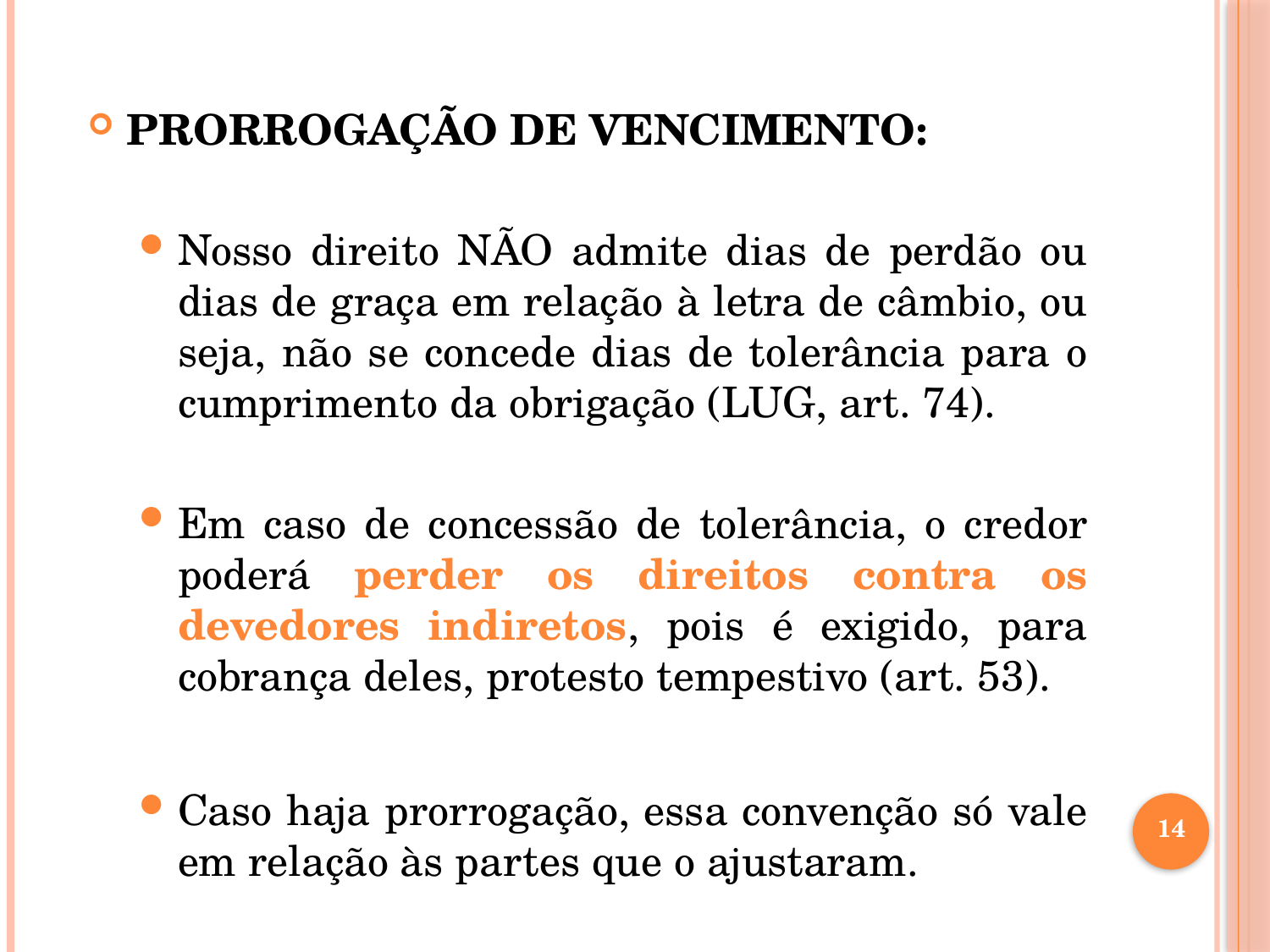

PRORROGAÇÃO DE VENCIMENTO:

Nosso direito NÃO admite dias de perdão ou dias de graça em relação à letra de câmbio, ou seja, não se concede dias de tolerância para o cumprimento da obrigação (LUG, art. 74).

Em caso de concessão de tolerância, o credor poderá perder os direitos contra os devedores indiretos, pois é exigido, para cobrança deles, protesto tempestivo (art. 53).

Caso haja prorrogação, essa convenção só vale em relação às partes que o ajustaram.
14